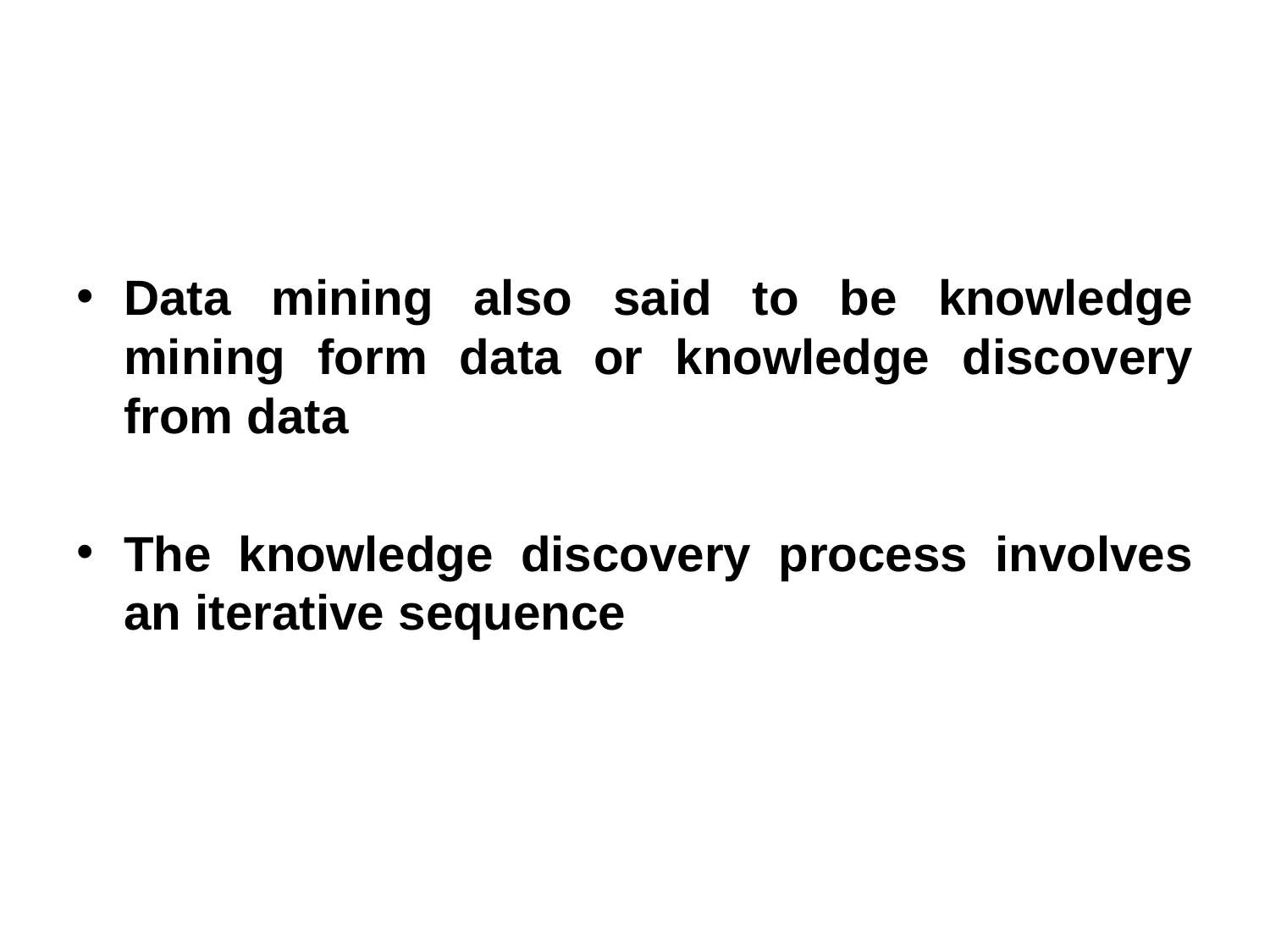

Data mining also said to be knowledge mining form data or knowledge discovery from data

The knowledge discovery process involves an iterative sequence